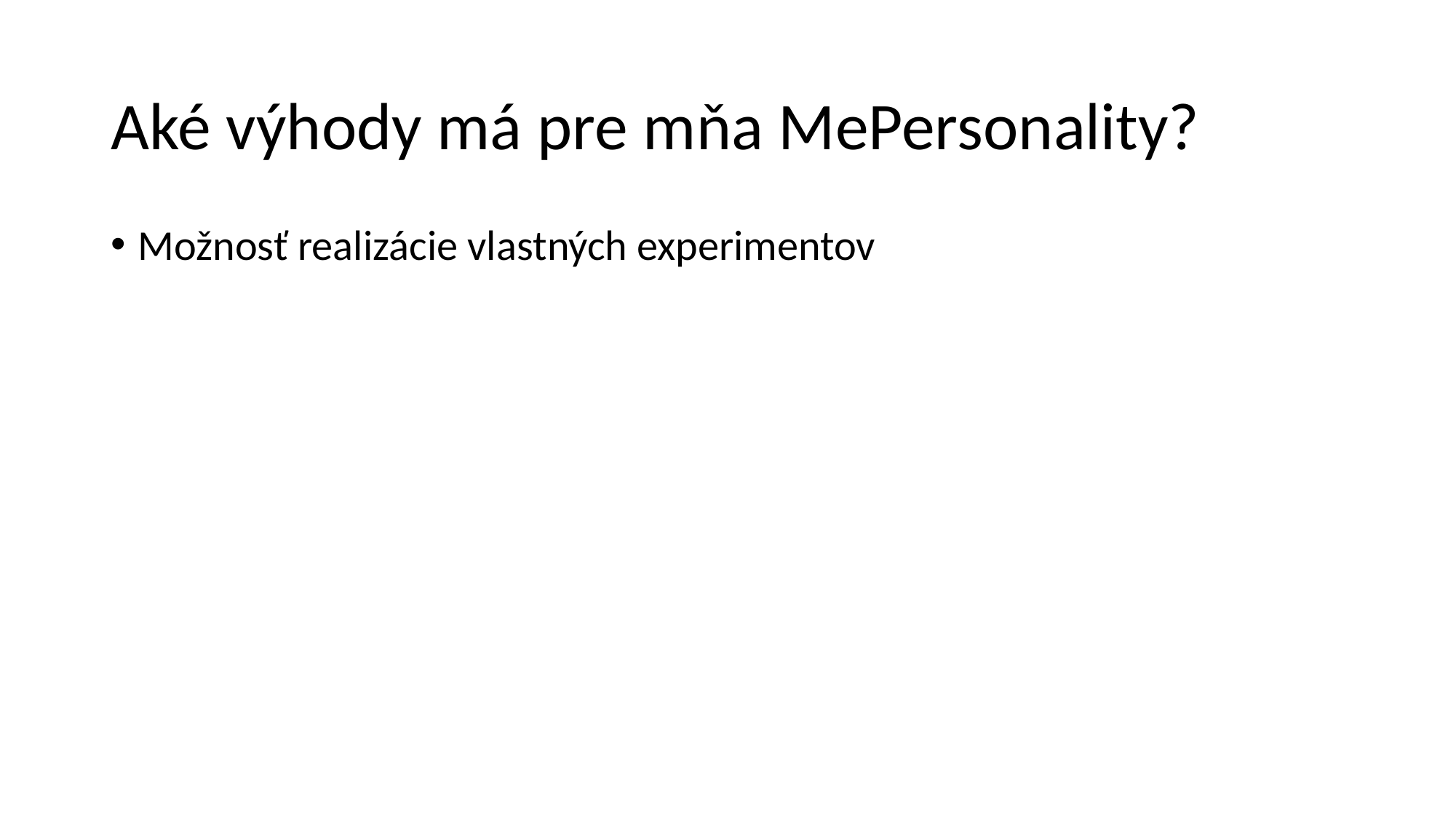

# Aké výhody má pre mňa MePersonality?
Možnosť realizácie vlastných experimentov